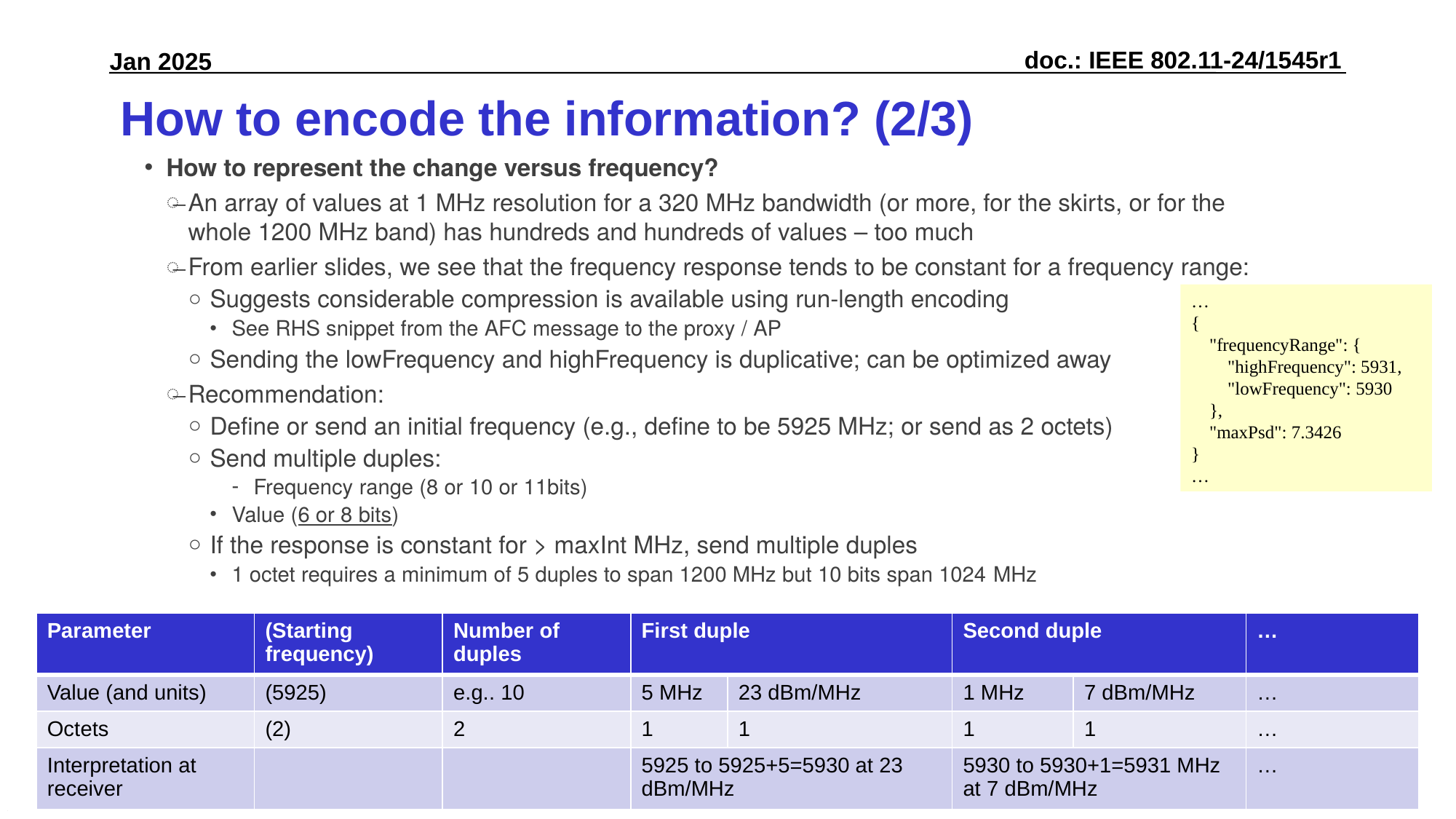

# How to encode the information? (2/3)
How to represent the change versus frequency?
An array of values at 1 MHz resolution for a 320 MHz bandwidth (or more, for the skirts, or for the whole 1200 MHz band) has hundreds and hundreds of values – too much
From earlier slides, we see that the frequency response tends to be constant for a frequency range:
Suggests considerable compression is available using run-length encoding
See RHS snippet from the AFC message to the proxy / AP
Sending the lowFrequency and highFrequency is duplicative; can be optimized away
Recommendation:
Define or send an initial frequency (e.g., define to be 5925 MHz; or send as 2 octets)
Send multiple duples:
Frequency range (8 or 10 or 11bits)
Value (6 or 8 bits)
If the response is constant for > maxInt MHz, send multiple duples
1 octet requires a minimum of 5 duples to span 1200 MHz but 10 bits span 1024 MHz
…
{
    "frequencyRange": {
        "highFrequency": 5931,
        "lowFrequency": 5930
    },
    "maxPsd": 7.3426
}
…
| Parameter | (Starting frequency) | Number of duples | First duple |  | Second duple |  | … |
| --- | --- | --- | --- | --- | --- | --- | --- |
| Value (and units) | (5925) | e.g.. 10 | 5 MHz | 23 dBm/MHz | 1 MHz | 7 dBm/MHz | … |
| Octets | (2) | 2 | 1 | 1 | 1 | 1 | … |
| Interpretation at receiver |  |  | 5925 to 5925+5=5930 at 23 dBm/MHz |  | 5930 to 5930+1=5931 MHz at 7 dBm/MHz |  | … |
Slide 10
Salem et al (Cisco Systems)